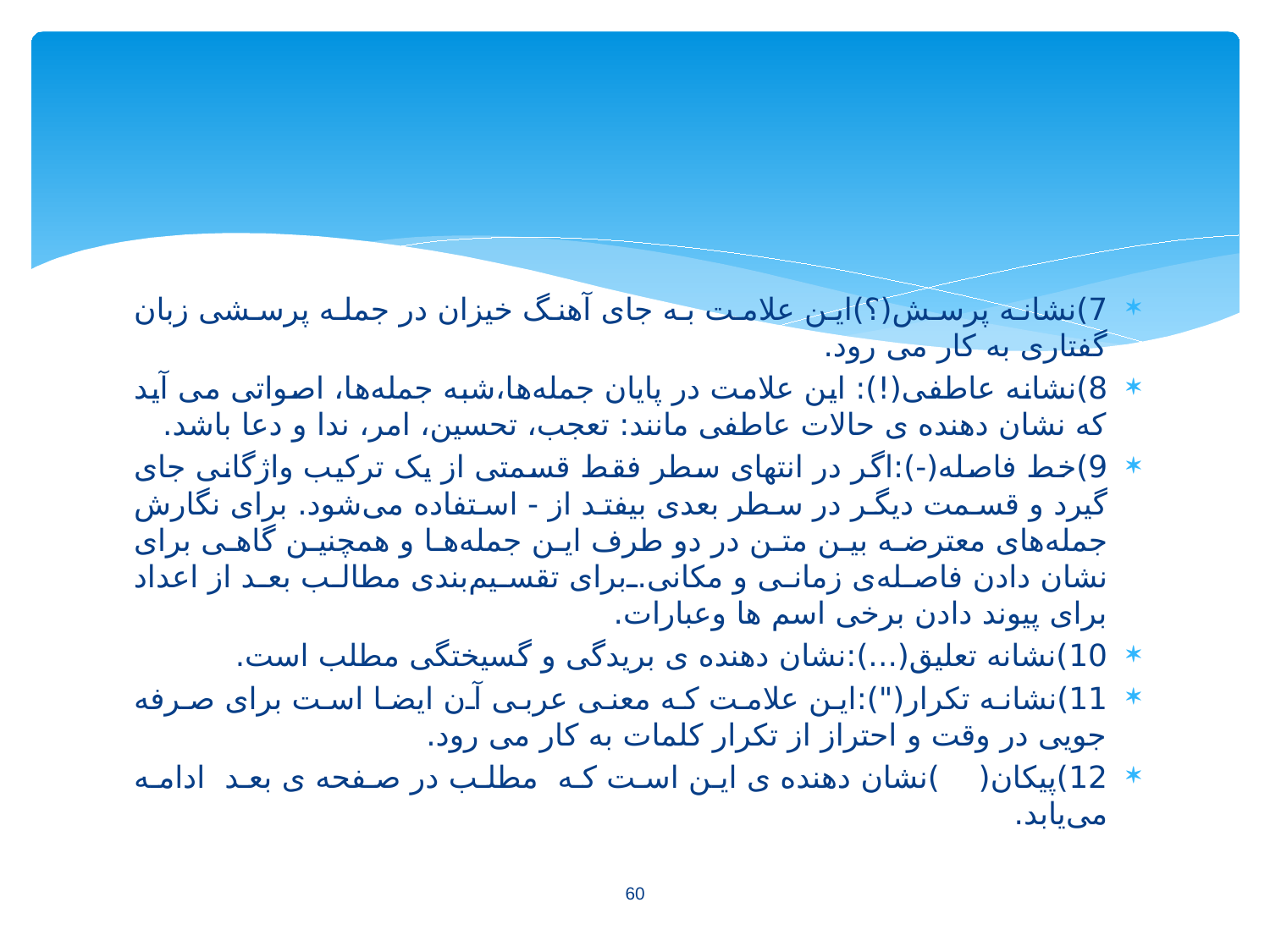

#

7)نشانه پرسش(؟)این علامت به جای آهنگ خیزان در جمله پرسشی زبان گفتاری به کار می رود.
8)نشانه عاطفی(!): این علامت در پایان جمله‌ها،شبه جمله‌ها، اصواتی می آید که نشان دهنده ی حالات عاطفی مانند: تعجب، تحسین، امر، ندا و دعا باشد.
9)خط فاصله(-):اگر در انتهای سطر فقط قسمتی از یک ترکیب واژگانی جای گیرد و قسمت دیگر در سطر بعدی بیفتد از - استفاده می‌شود. برای نگارش جمله‌های معترضه بین متن در دو طرف این جمله‌ها و همچنین گاهی برای نشان دادن فاصله‌ی زمانی و مکانی.برای تقسیم‌بندی مطالب بعد از اعداد برای پیوند دادن برخی اسم ها وعبارات.
10)نشانه تعلیق(...):نشان دهنده ی بریدگی و گسیختگی مطلب است.
11)نشانه تکرار("):این علامت که معنی عربی آن ایضا است برای صرفه جویی در وقت و احتراز از تکرار کلمات به کار می رود.
12)پیکان(    )نشان دهنده ی این است که  مطلب در صفحه ی بعد  ادامه می‌یابد.

60